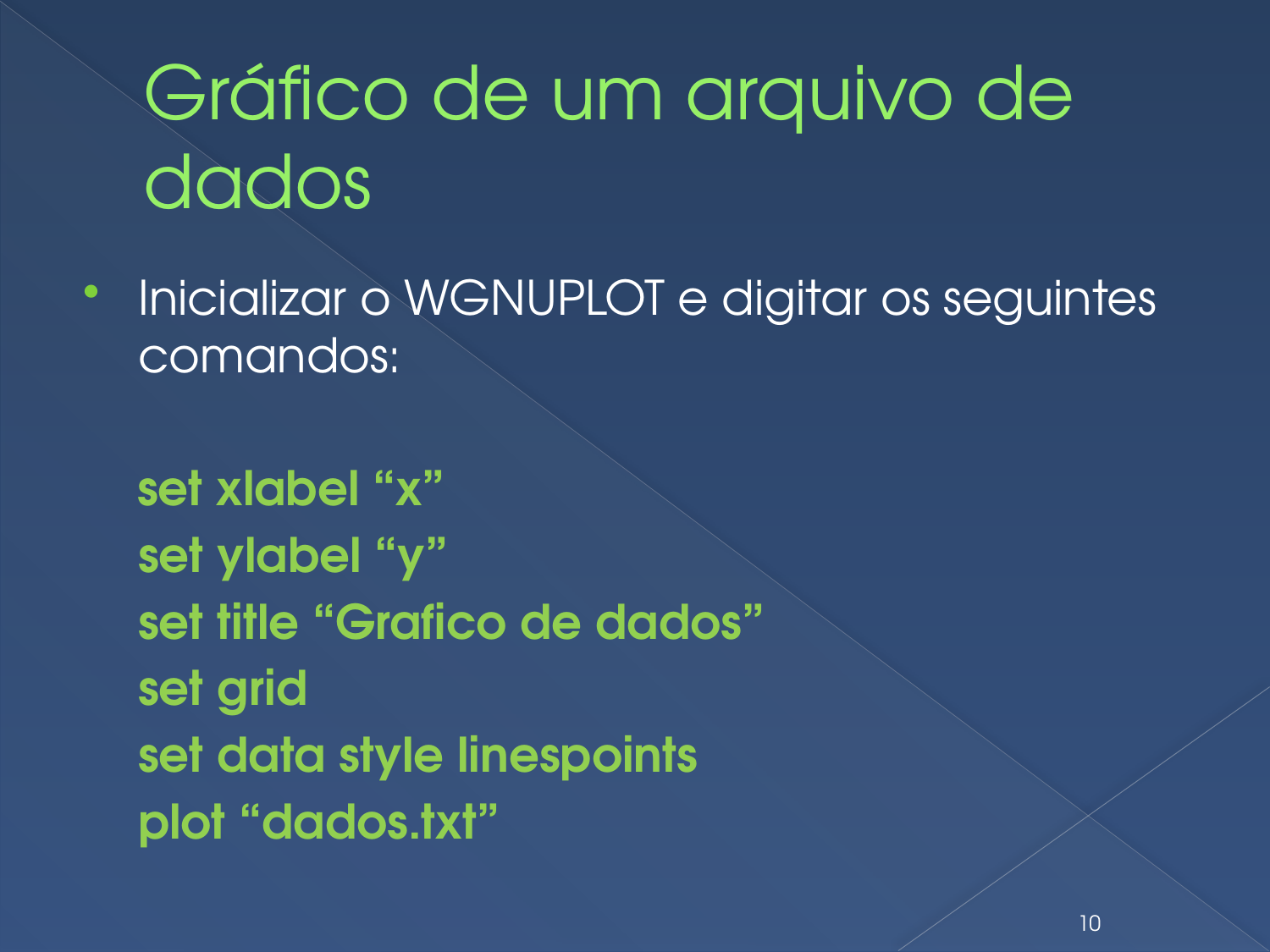

# Gráfico de um arquivo de dados
Inicializar o WGNUPLOT e digitar os seguintes comandos:

    set xlabel “x”
    set ylabel “y”
    set title “Grafico de dados”
    set grid
    set data style linespoints
    plot “dados.txt”

10